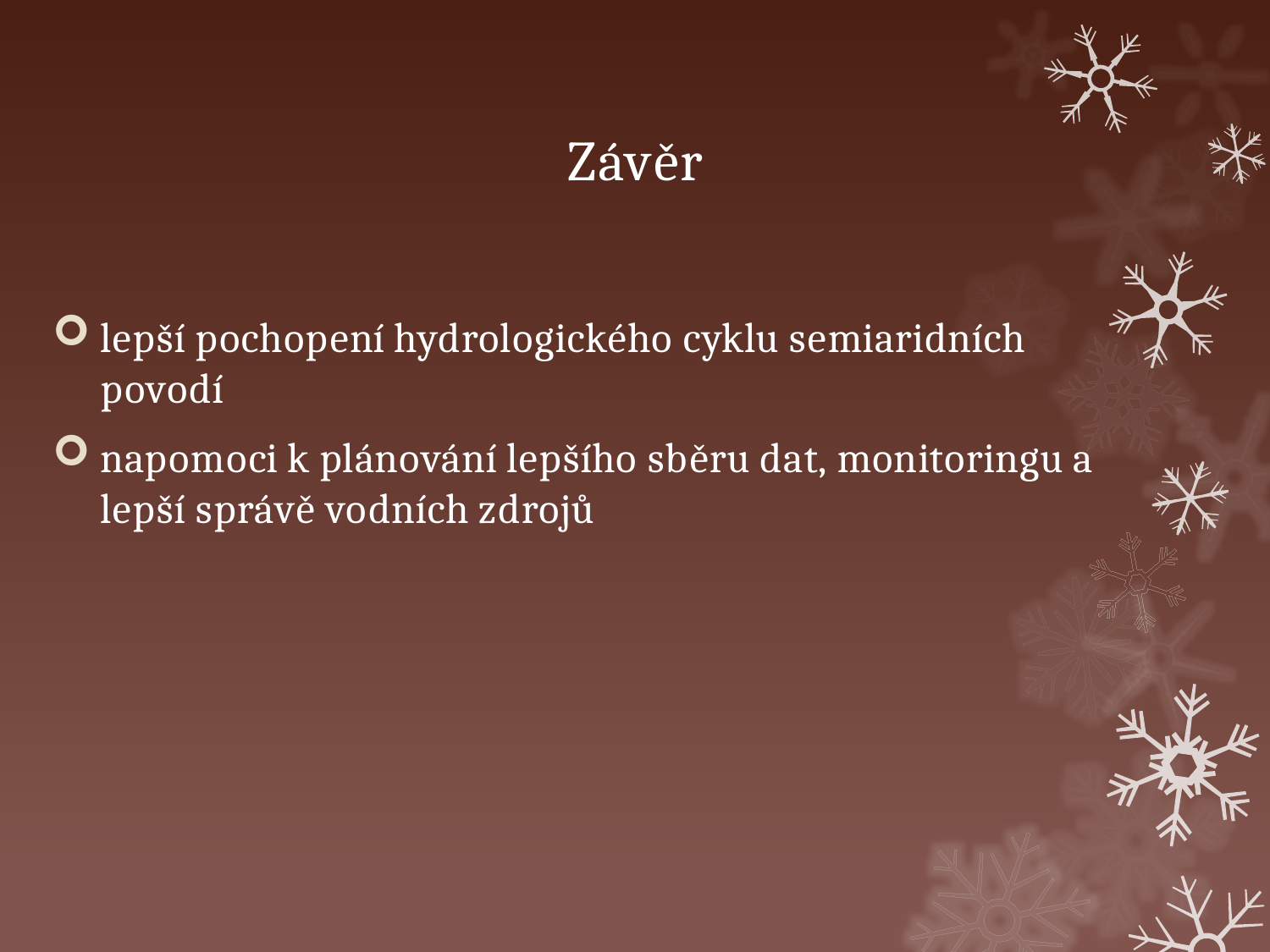

# Závěr
lepší pochopení hydrologického cyklu semiaridních povodí
napomoci k plánování lepšího sběru dat, monitoringu a lepší správě vodních zdrojů